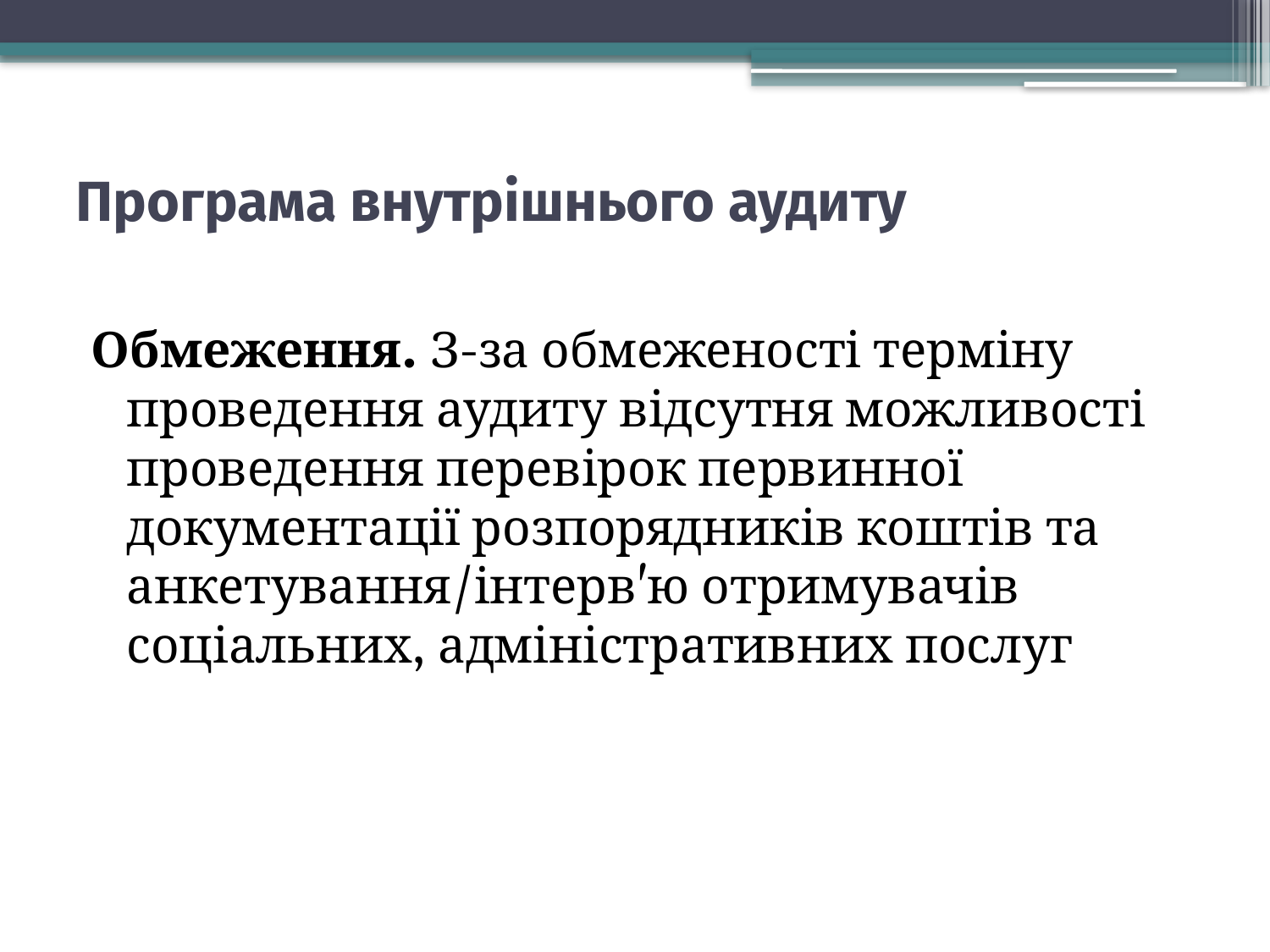

# Програма внутрішнього аудиту
Обмеження. З-за обмеженості терміну проведення аудиту відсутня можливості проведення перевірок первинної документації розпорядників коштів та анкетування/інтерв'ю отримувачів соціальних, адміністративних послуг